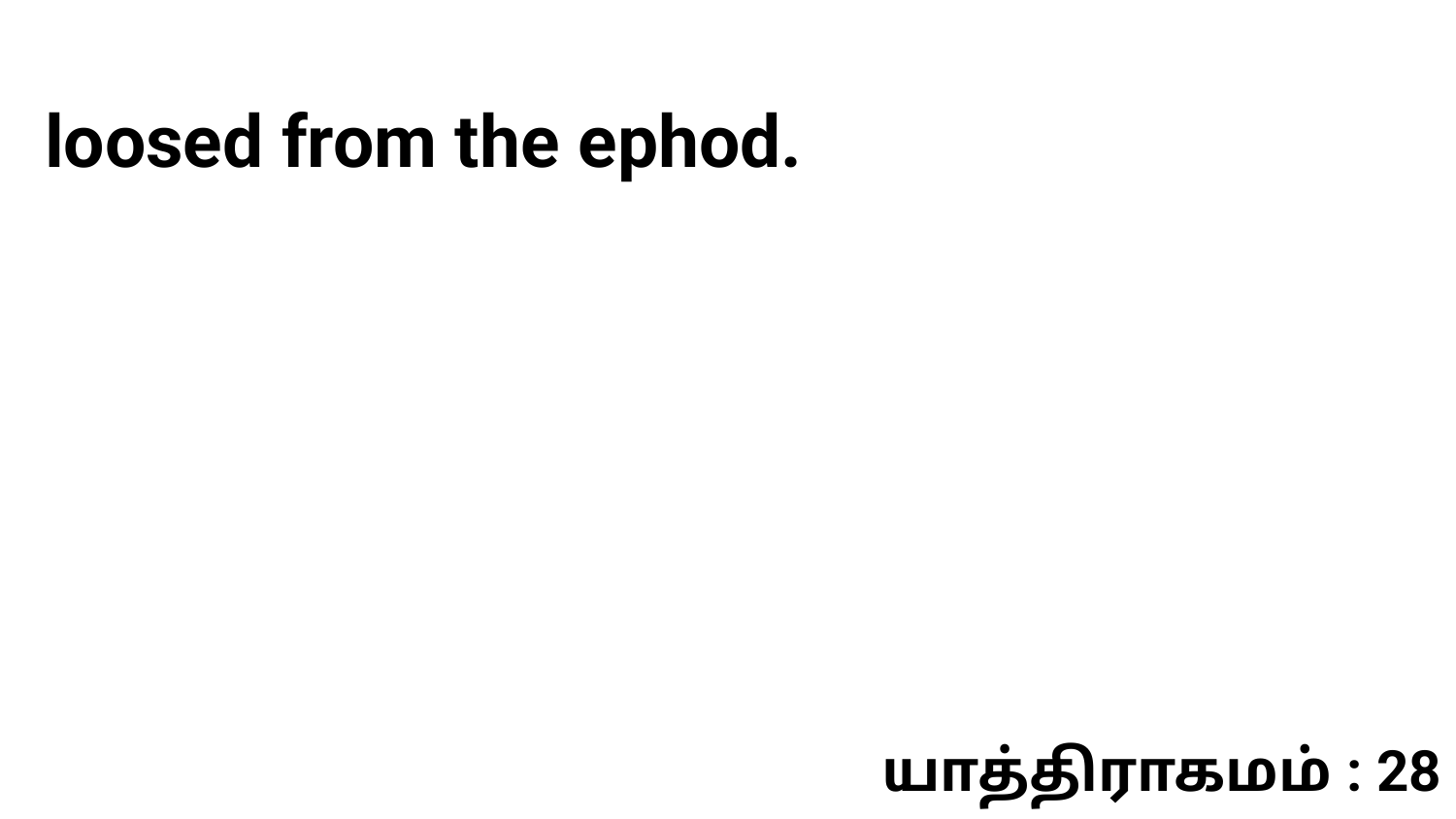

loosed from the ephod.
யாத்திராகமம் : 28